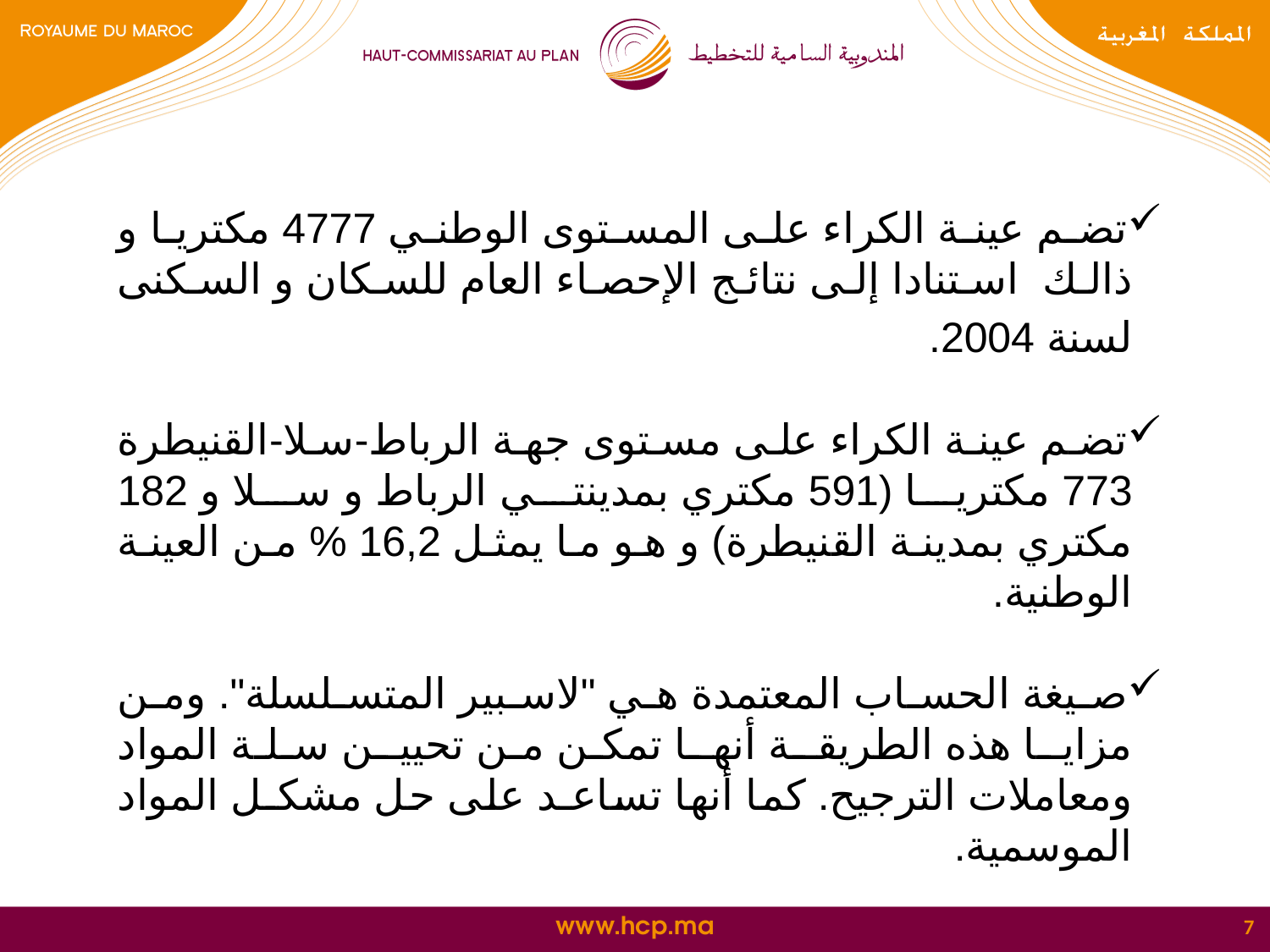

تضم عينة الكراء على المستوى الوطني 4777 مكتريا و ذالك  استنادا إلى نتائج الإحصاء العام للسكان و السكنى لسنة 2004.

تضم عينة الكراء على مستوى جهة الرباط-سلا-القنيطرة 773 مكتريا (591 مكتري بمدينتي الرباط و سلا و 182 مكتري بمدينة القنيطرة) و هو ما يمثل 16,2 % من العينة الوطنية.

صيغة الحساب المعتمدة هي "لاسبير المتسلسلة". ومن مزايـا هذه الطريقـة أنهـا تمكن من تحييـن سلـة المواد ومعاملات الترجيح. كما أنها تساعـد على حل مشكـل المواد الموسمية.

7